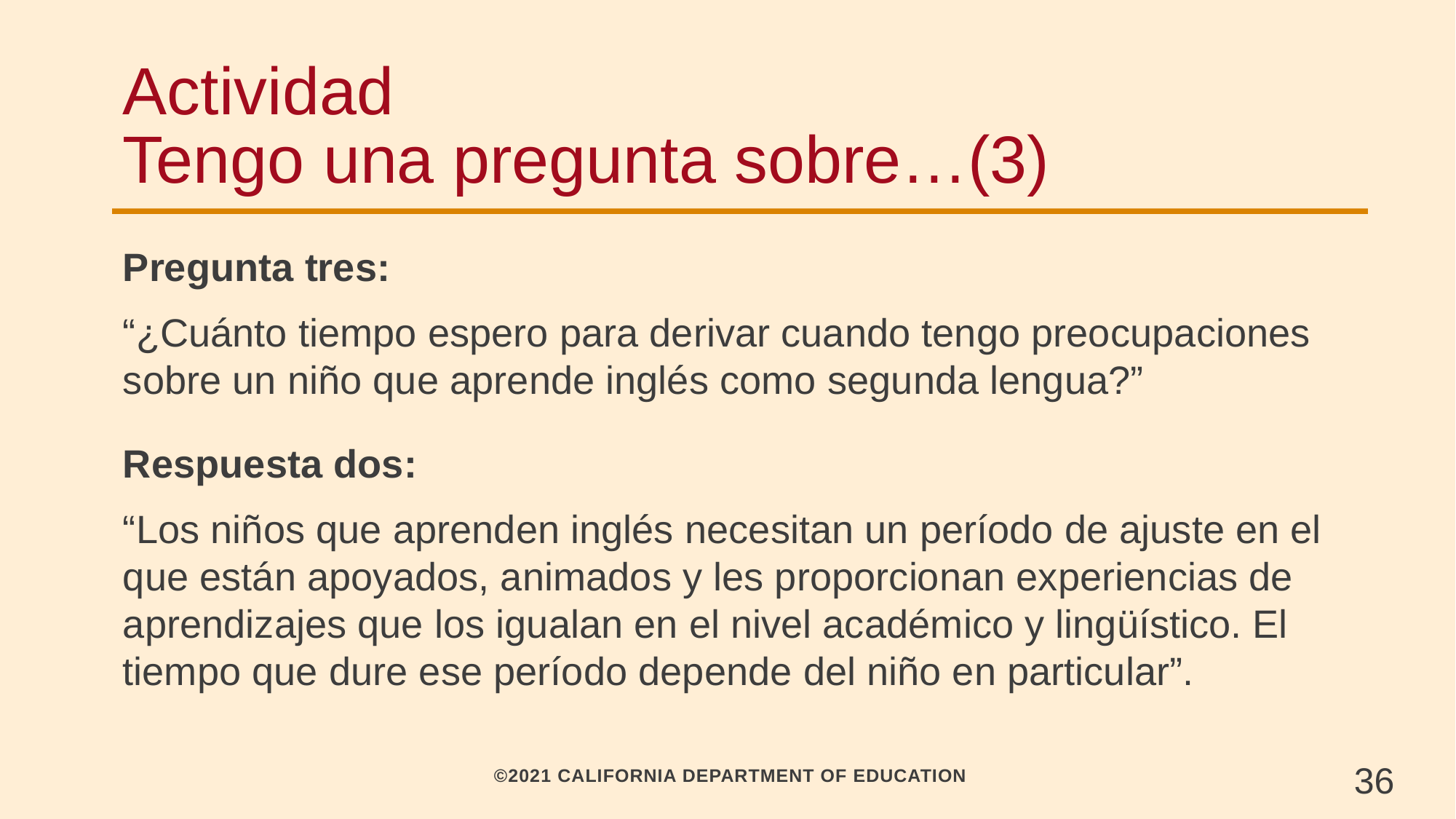

# Actividad Tengo una pregunta sobre…(3)
Pregunta tres:
“¿Cuánto tiempo espero para derivar cuando tengo preocupaciones sobre un niño que aprende inglés como segunda lengua?”
Respuesta dos:
“Los niños que aprenden inglés necesitan un período de ajuste en el que están apoyados, animados y les proporcionan experiencias de aprendizajes que los igualan en el nivel académico y lingüístico. El tiempo que dure ese período depende del niño en particular”.
36